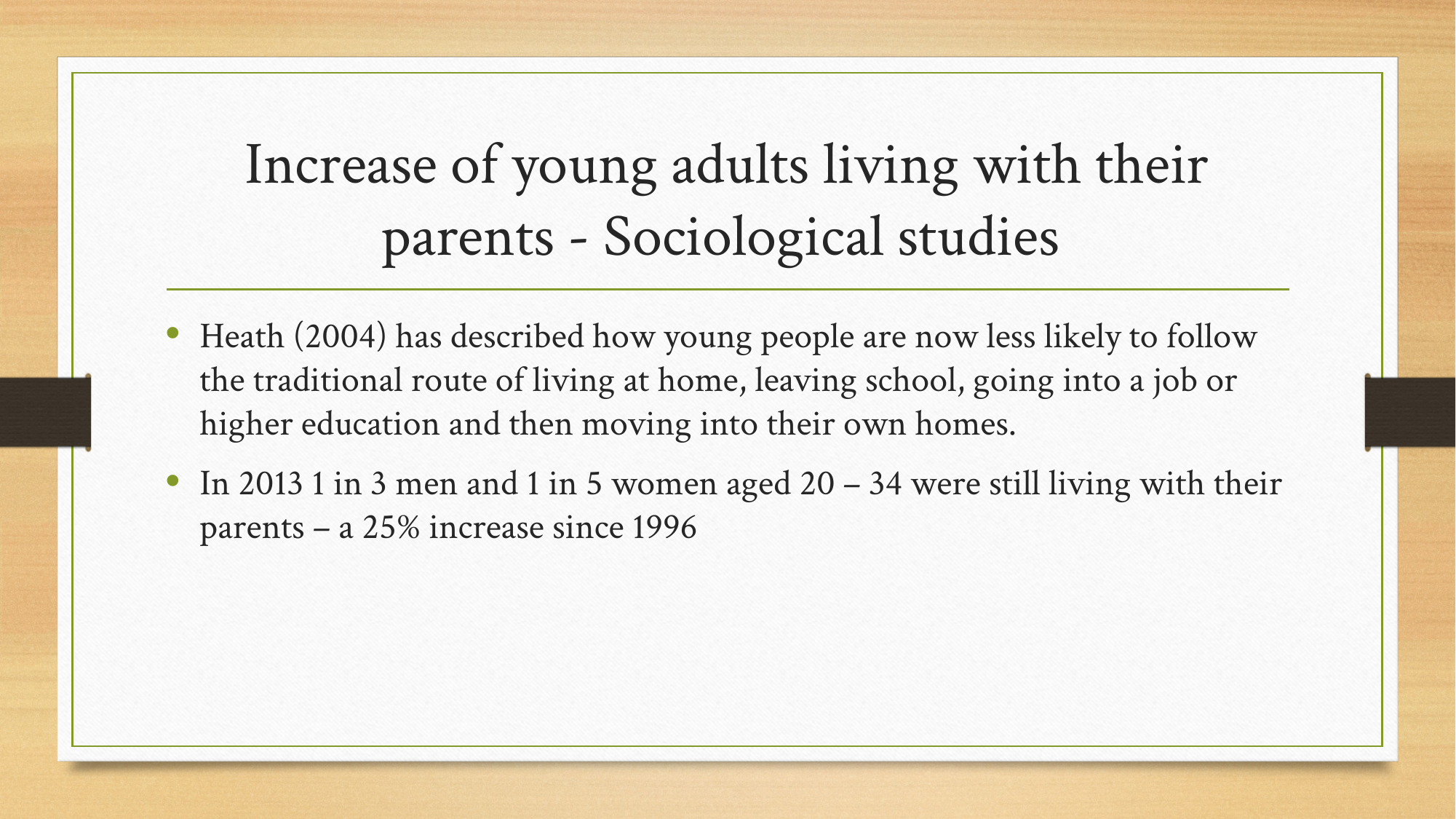

# Increase of young adults living with their parents - Sociological studies
Heath (2004) has described how young people are now less likely to follow the traditional route of living at home, leaving school, going into a job or higher education and then moving into their own homes.
In 2013 1 in 3 men and 1 in 5 women aged 20 – 34 were still living with their parents – a 25% increase since 1996